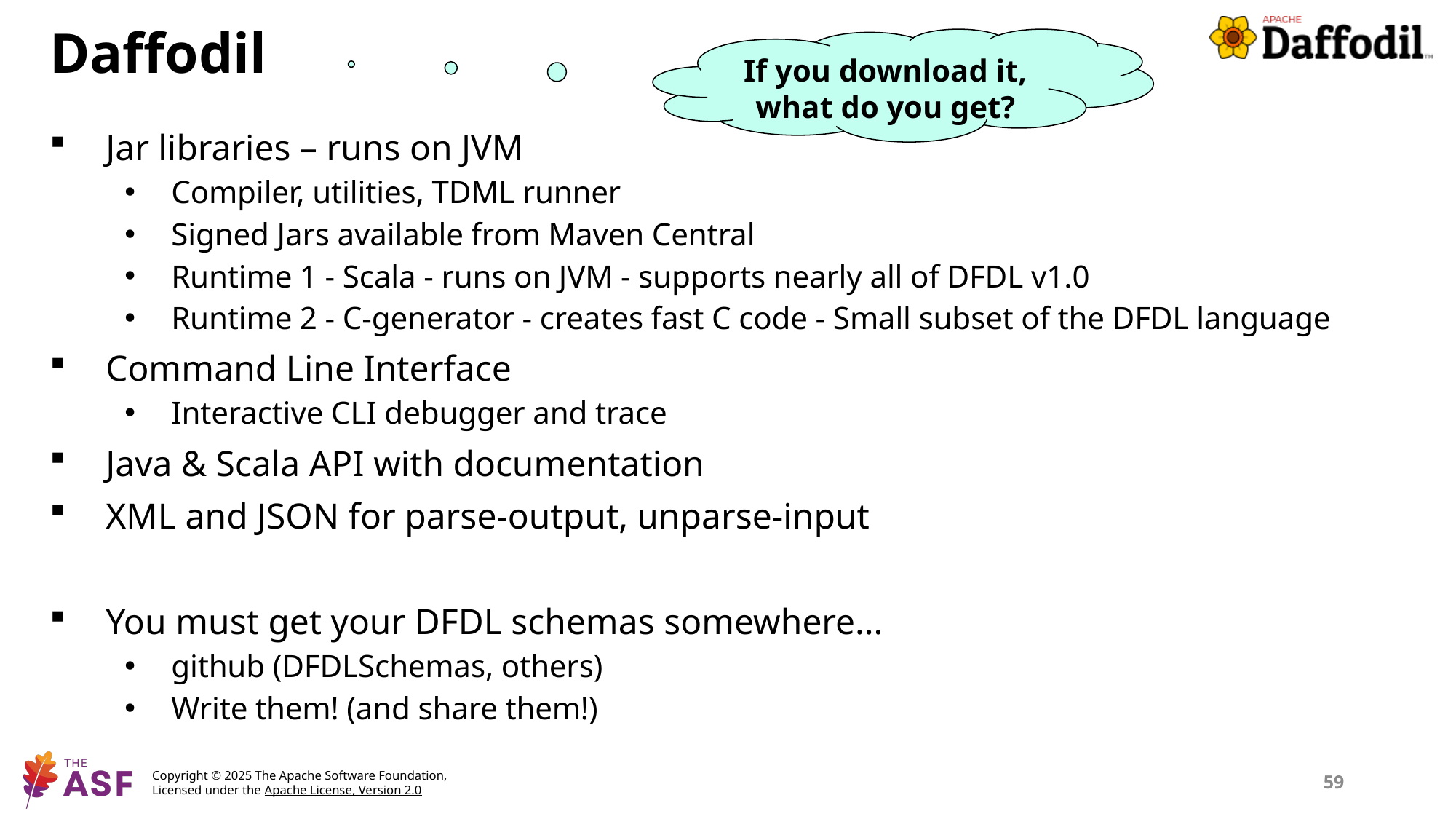

# Daffodil
If you download it, what do you get?
Jar libraries – runs on JVM
Compiler, utilities, TDML runner
Signed Jars available from Maven Central
Runtime 1 - Scala - runs on JVM - supports nearly all of DFDL v1.0
Runtime 2 - C-generator - creates fast C code - Small subset of the DFDL language
Command Line Interface
Interactive CLI debugger and trace
Java & Scala API with documentation
XML and JSON for parse-output, unparse-input

You must get your DFDL schemas somewhere...
github (DFDLSchemas, others)
Write them! (and share them!)

59